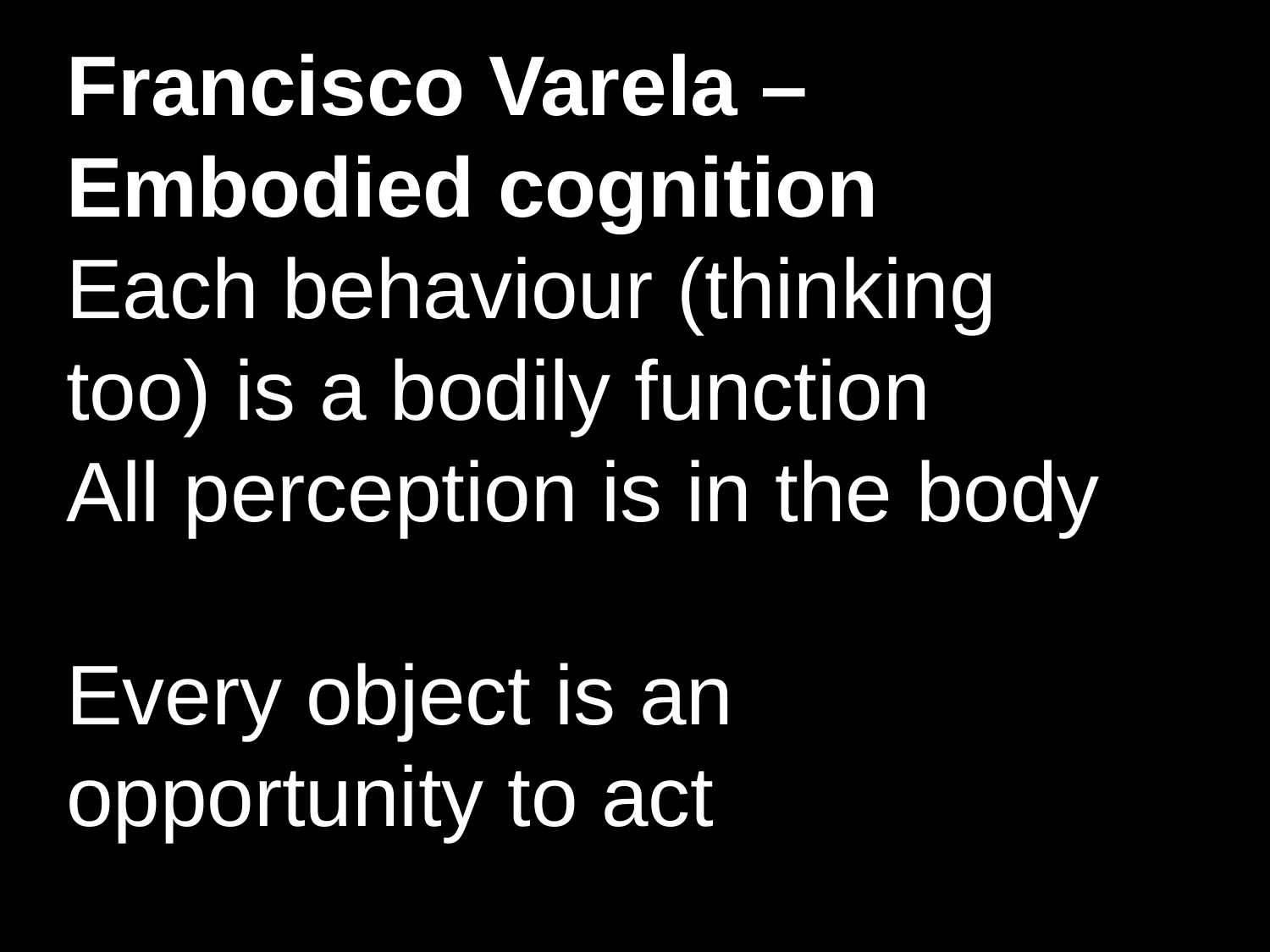

Francisco Varela – Embodied cognition
Each behaviour (thinking too) is a bodily function
All perception is in the body

Every object is an opportunity to act